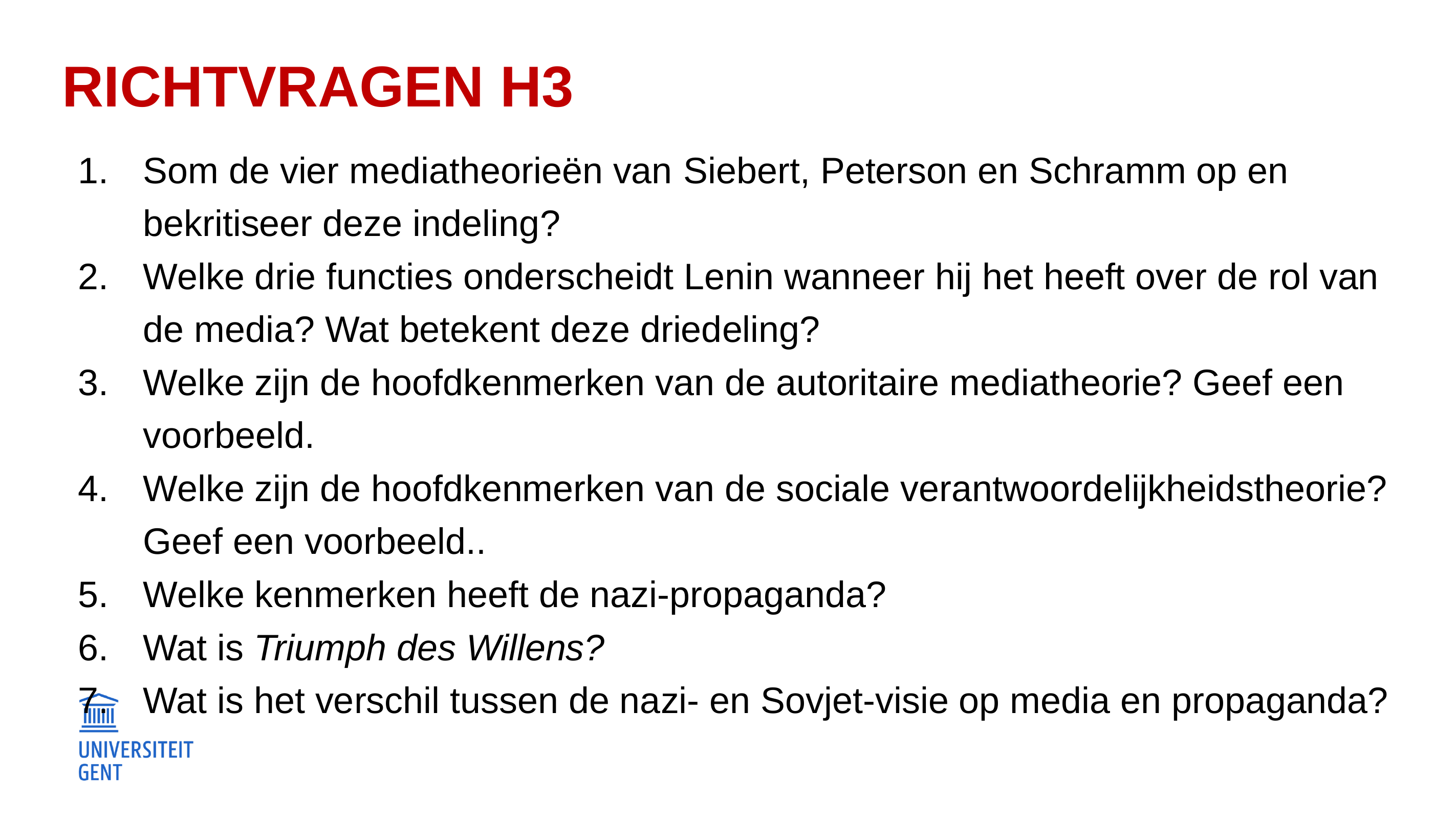

# Richtvragen H3
Som de vier mediatheorieën van Siebert, Peterson en Schramm op en bekritiseer deze indeling?
Welke drie functies onderscheidt Lenin wanneer hij het heeft over de rol van de media? Wat betekent deze driedeling?
Welke zijn de hoofdkenmerken van de autoritaire mediatheorie? Geef een voorbeeld.
Welke zijn de hoofdkenmerken van de sociale verantwoordelijkheidstheorie? Geef een voorbeeld..
Welke kenmerken heeft de nazi-propaganda?
Wat is Triumph des Willens?
Wat is het verschil tussen de nazi- en Sovjet-visie op media en propaganda?